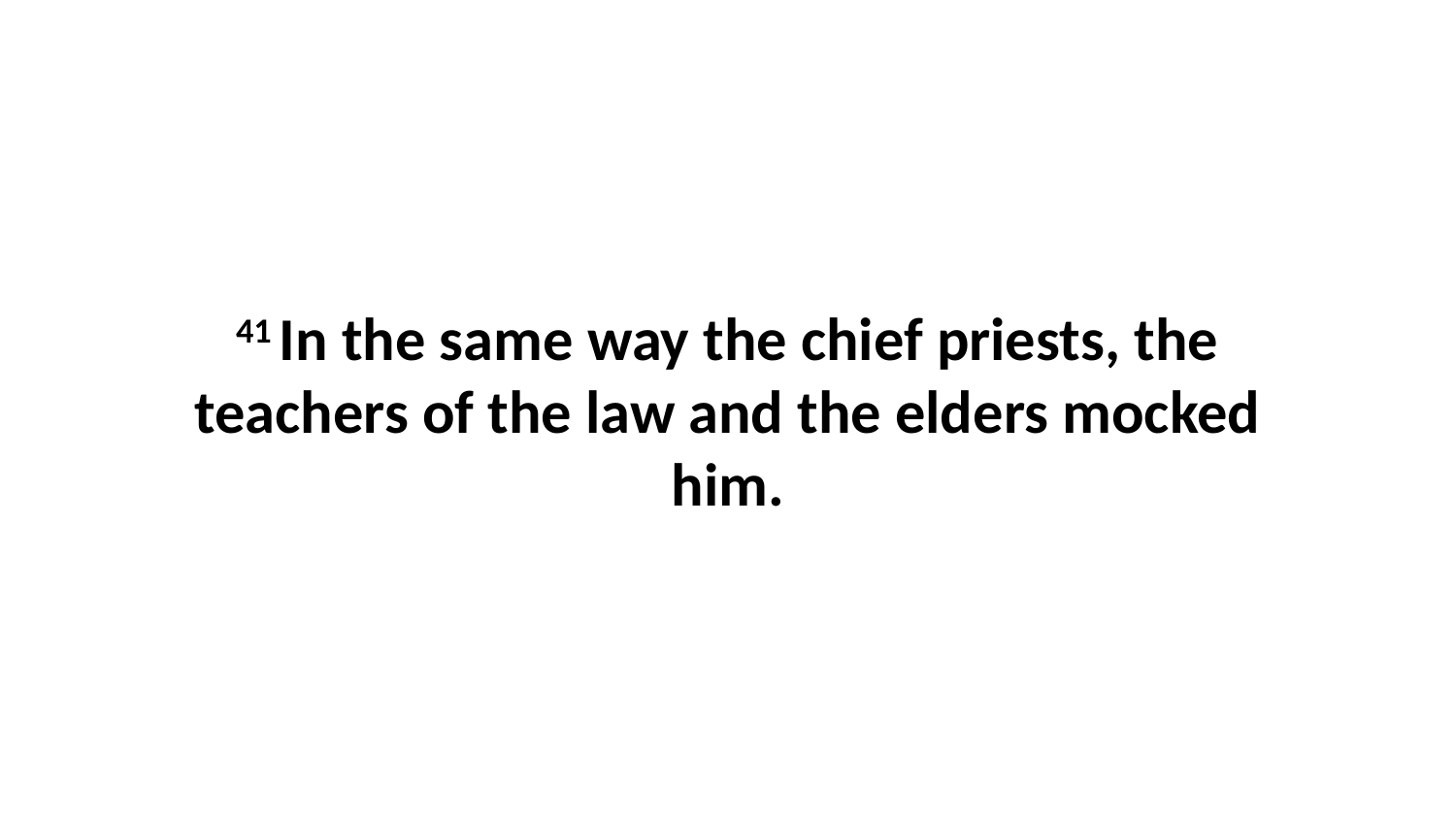

41 In the same way the chief priests, the teachers of the law and the elders mocked him.